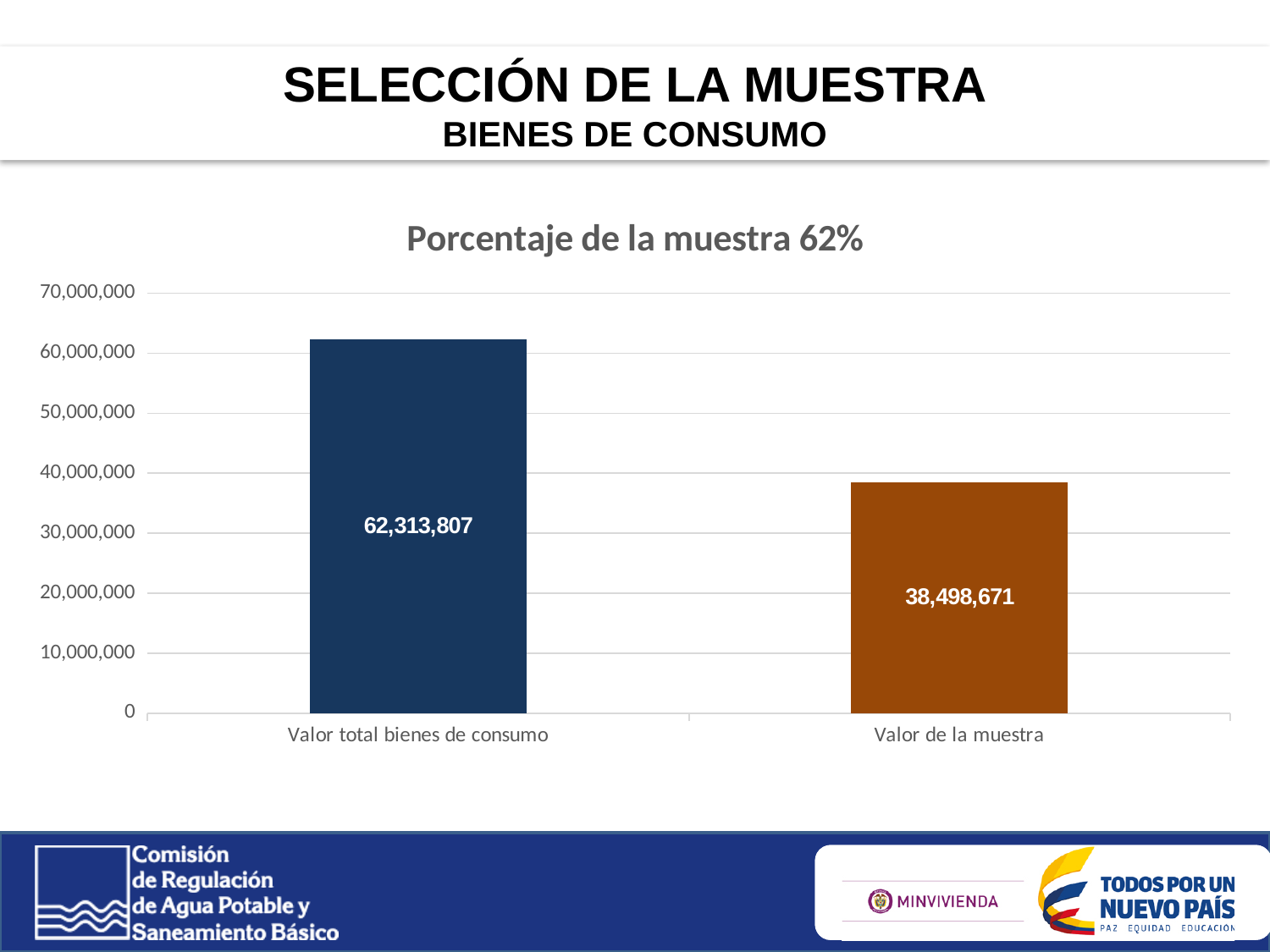

SELECCIÓN DE LA MUESTRA
BIENES DE CONSUMO

### Chart: Porcentaje de la muestra 62%

| Category | Porcentaje de la muestra 62% |
|---|---|
| Valor total bienes de consumo | 62313806.63 |
| Valor de la muestra | 38498670.71 |